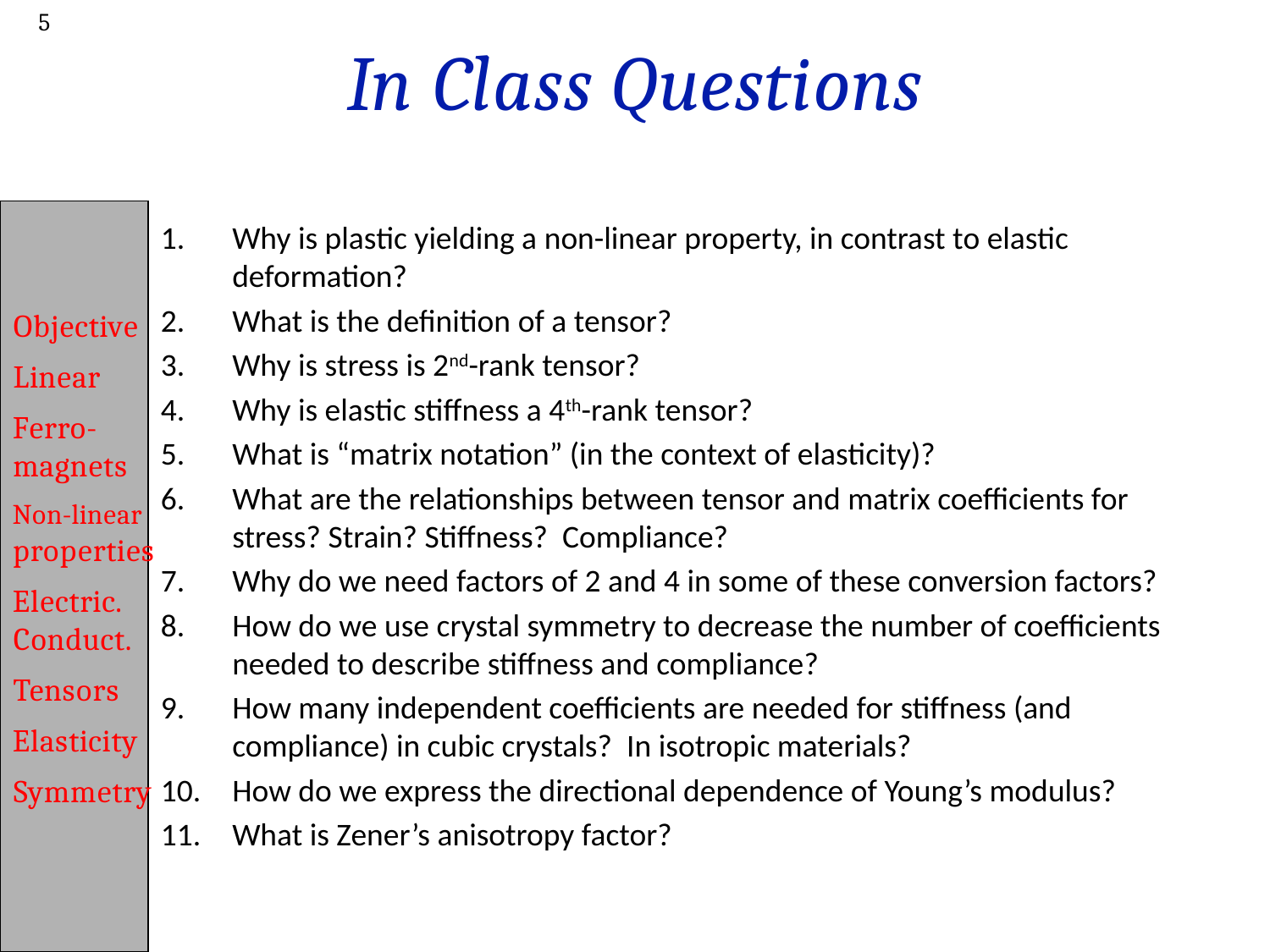

# In Class Questions
5
Why is plastic yielding a non-linear property, in contrast to elastic deformation?
What is the definition of a tensor?
Why is stress is 2nd-rank tensor?
Why is elastic stiffness a 4th-rank tensor?
What is “matrix notation” (in the context of elasticity)?
What are the relationships between tensor and matrix coefficients for stress? Strain? Stiffness?  Compliance?
Why do we need factors of 2 and 4 in some of these conversion factors?
How do we use crystal symmetry to decrease the number of coefficients needed to describe stiffness and compliance?
How many independent coefficients are needed for stiffness (and compliance) in cubic crystals?  In isotropic materials?
How do we express the directional dependence of Young’s modulus?
What is Zener’s anisotropy factor?